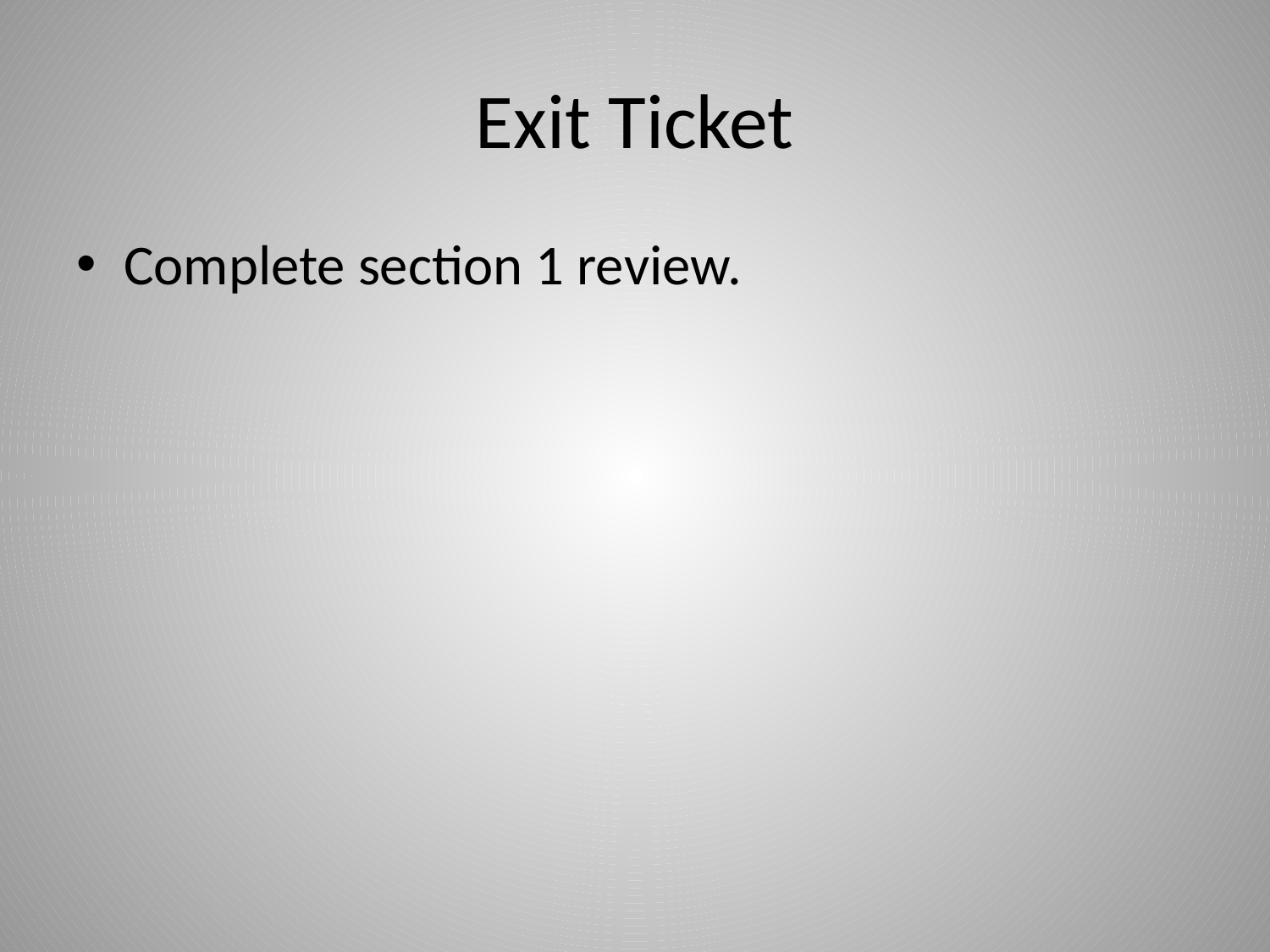

# Exit Ticket
Complete section 1 review.